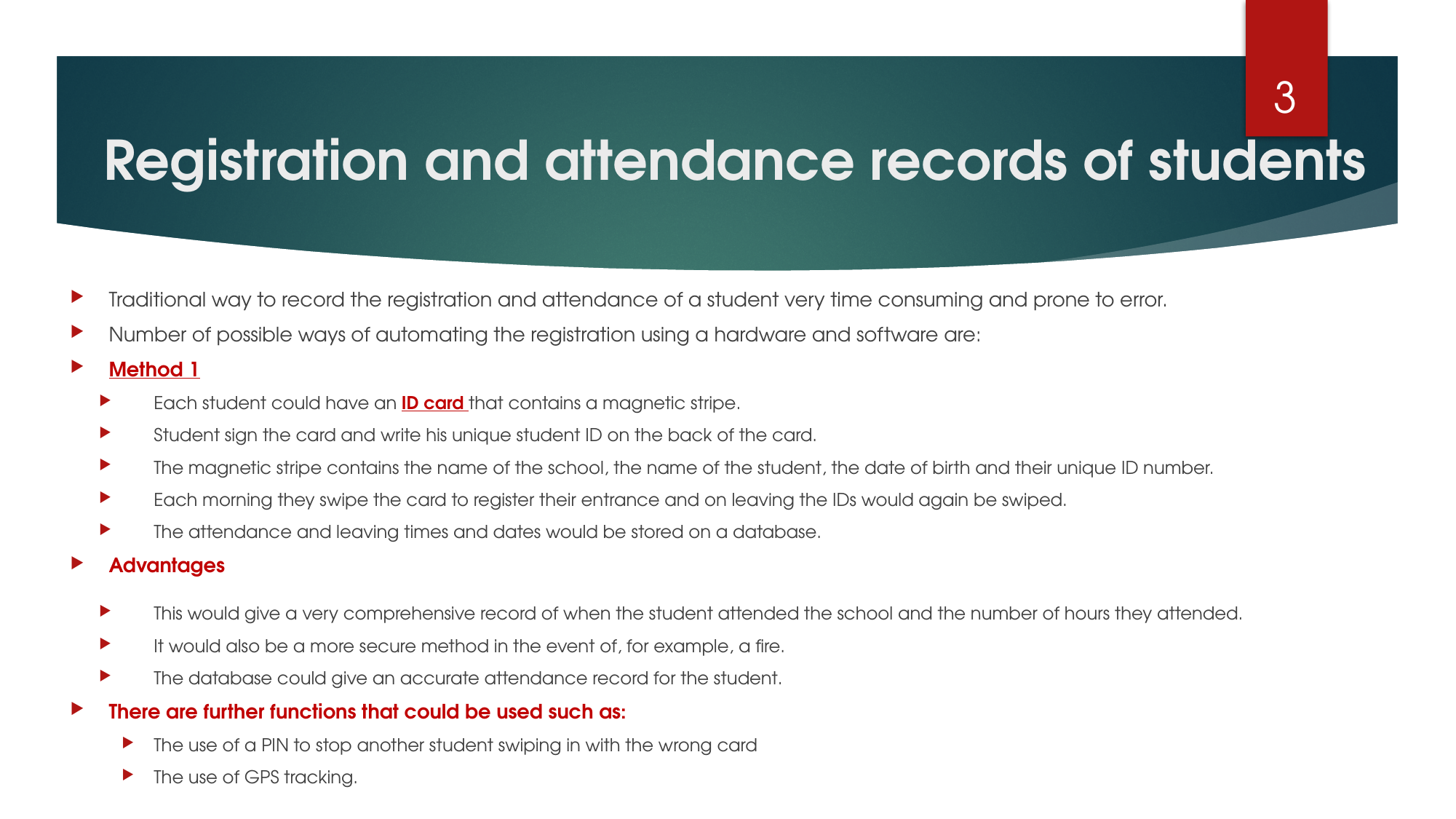

3
# Registration and attendance records of students
Traditional way to record the registration and attendance of a student very time consuming and prone to error.
Number of possible ways of automating the registration using a hardware and software are:
Method 1
Each student could have an ID card that contains a magnetic stripe.
Student sign the card and write his unique student ID on the back of the card.
The magnetic stripe contains the name of the school, the name of the student, the date of birth and their unique ID number.
Each morning they swipe the card to register their entrance and on leaving the IDs would again be swiped.
The attendance and leaving times and dates would be stored on a database.
Advantages
This would give a very comprehensive record of when the student attended the school and the number of hours they attended.
It would also be a more secure method in the event of, for example, a fire.
The database could give an accurate attendance record for the student.
There are further functions that could be used such as:
The use of a PIN to stop another student swiping in with the wrong card
The use of GPS tracking.